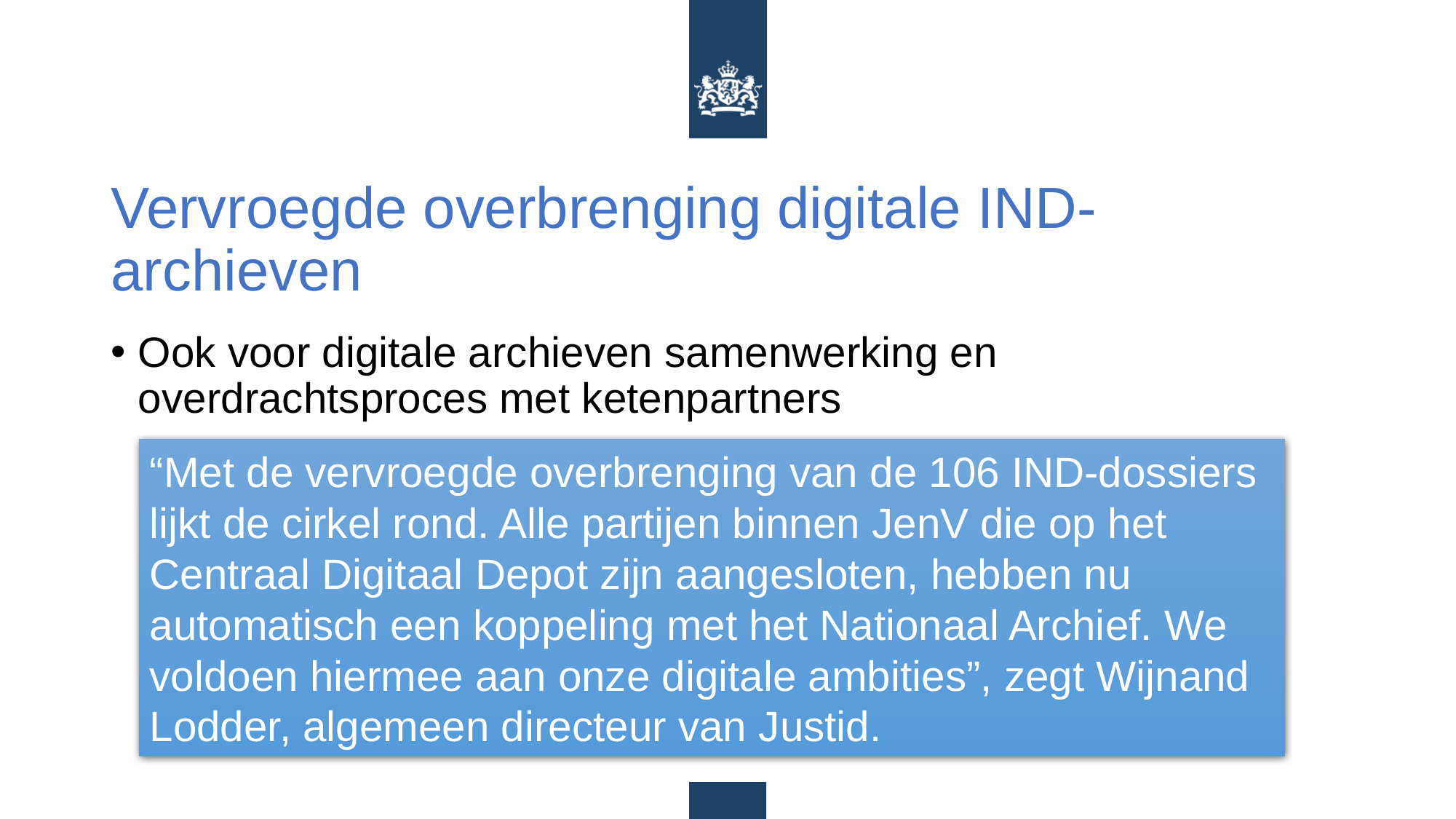

# Vervroegde overbrenging digitale IND-archieven
Ook voor digitale archieven samenwerking en overdrachtsproces met ketenpartners

“Met de vervroegde overbrenging van de 106 IND-dossiers lijkt de cirkel rond. Alle partijen binnen JenV die op het Centraal Digitaal Depot zijn aangesloten, hebben nu automatisch een koppeling met het Nationaal Archief. We voldoen hiermee aan onze digitale ambities”, zegt Wijnand Lodder, algemeen directeur van Justid.